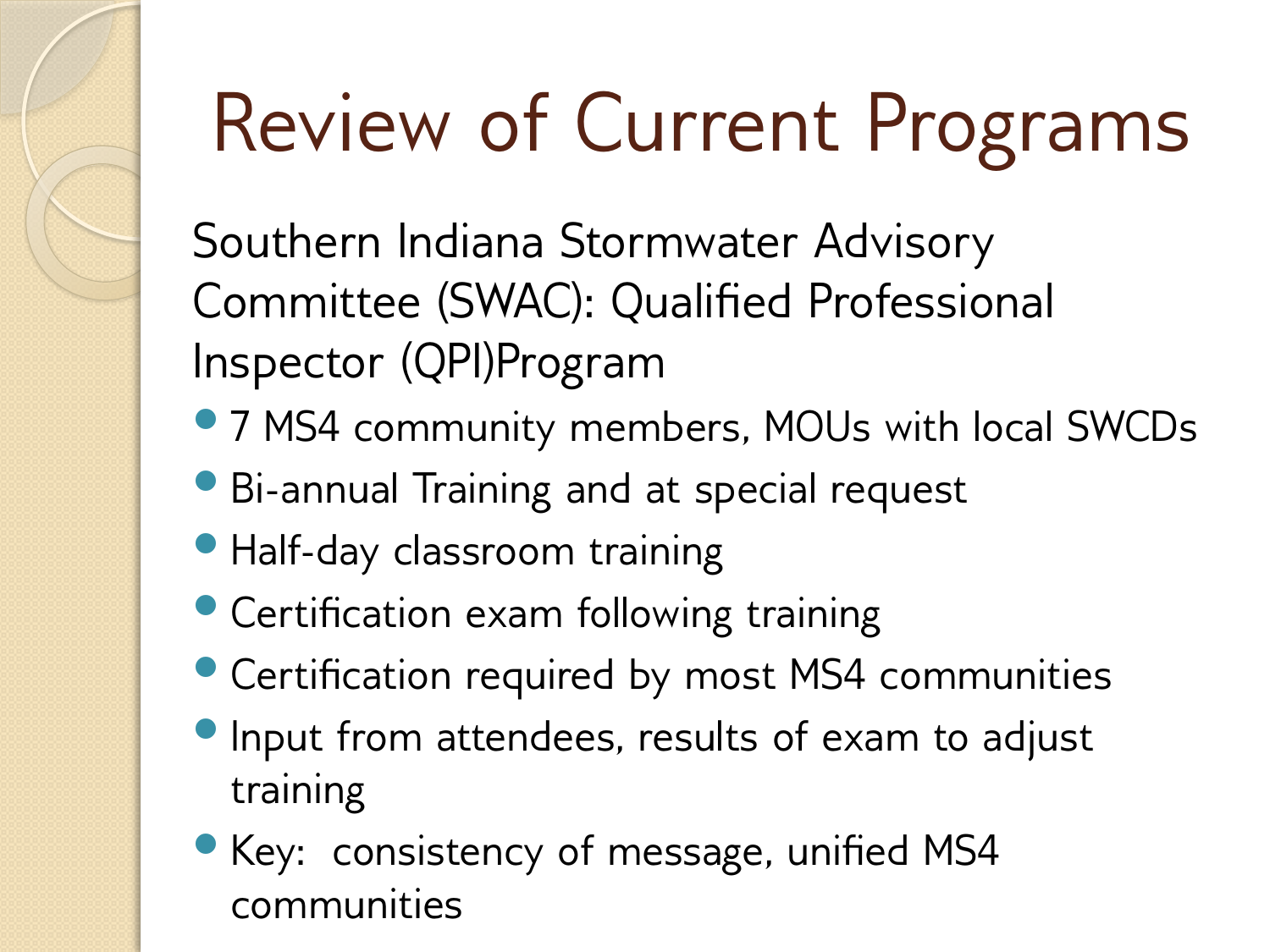

# Review of Current Programs
Southern Indiana Stormwater Advisory Committee (SWAC): Qualified Professional Inspector (QPI)Program
7 MS4 community members, MOUs with local SWCDs
Bi-annual Training and at special request
Half-day classroom training
Certification exam following training
Certification required by most MS4 communities
Input from attendees, results of exam to adjust training
Key:  consistency of message, unified MS4 communities